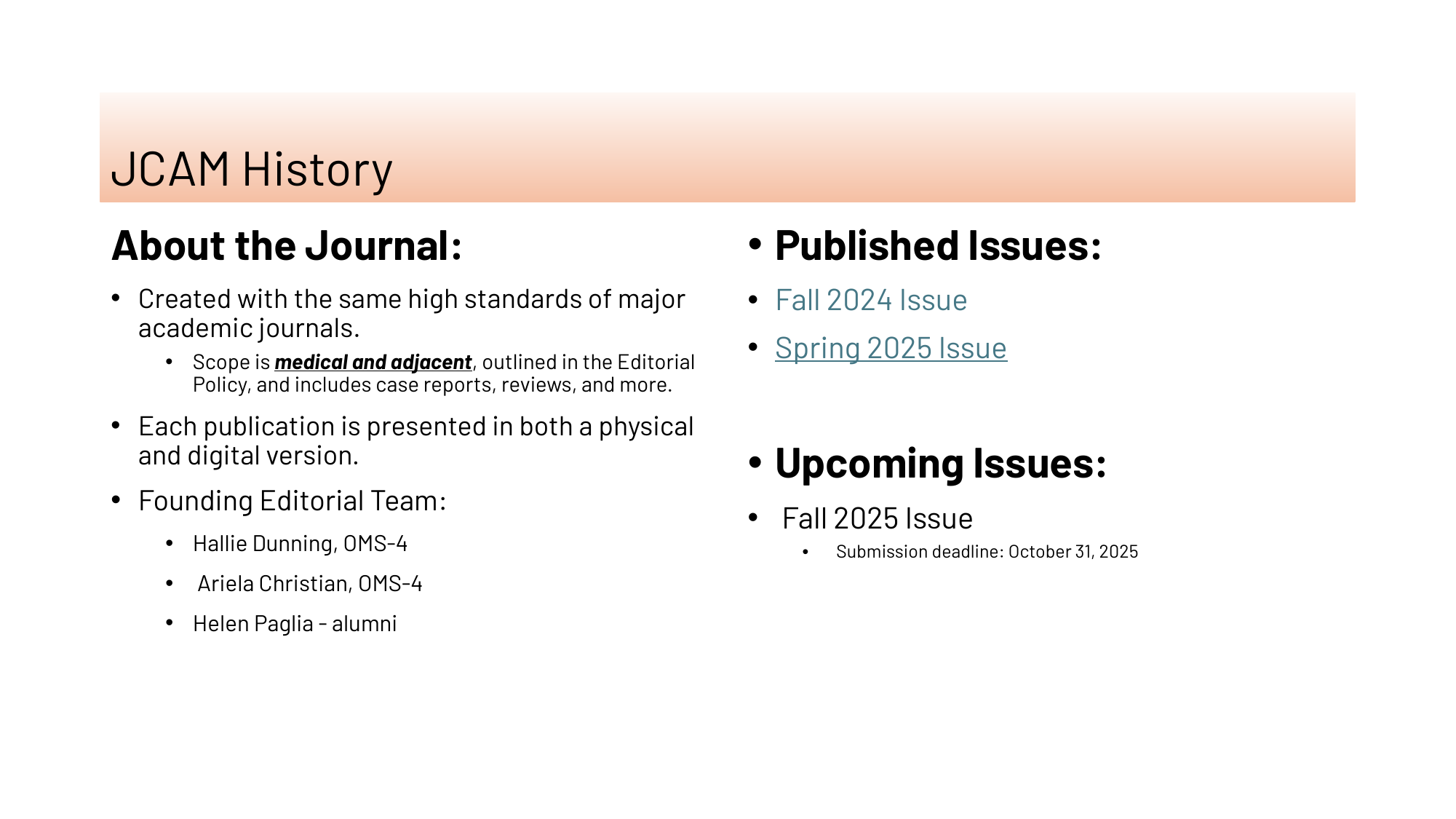

#
JCAM History
About the Journal:
Created with the same high standards of major academic journals.
Scope is medical and adjacent, outlined in the Editorial Policy, and includes case reports, reviews, and more.
Each publication is presented in both a physical and digital version.
Founding Editorial Team:
Hallie Dunning, OMS-4
 Ariela Christian, OMS-4
Helen Paglia - alumni
Published Issues:
Fall 2024 Issue
Spring 2025 Issue

Upcoming Issues:
Fall 2025 Issue
Submission deadline: October 31, 2025